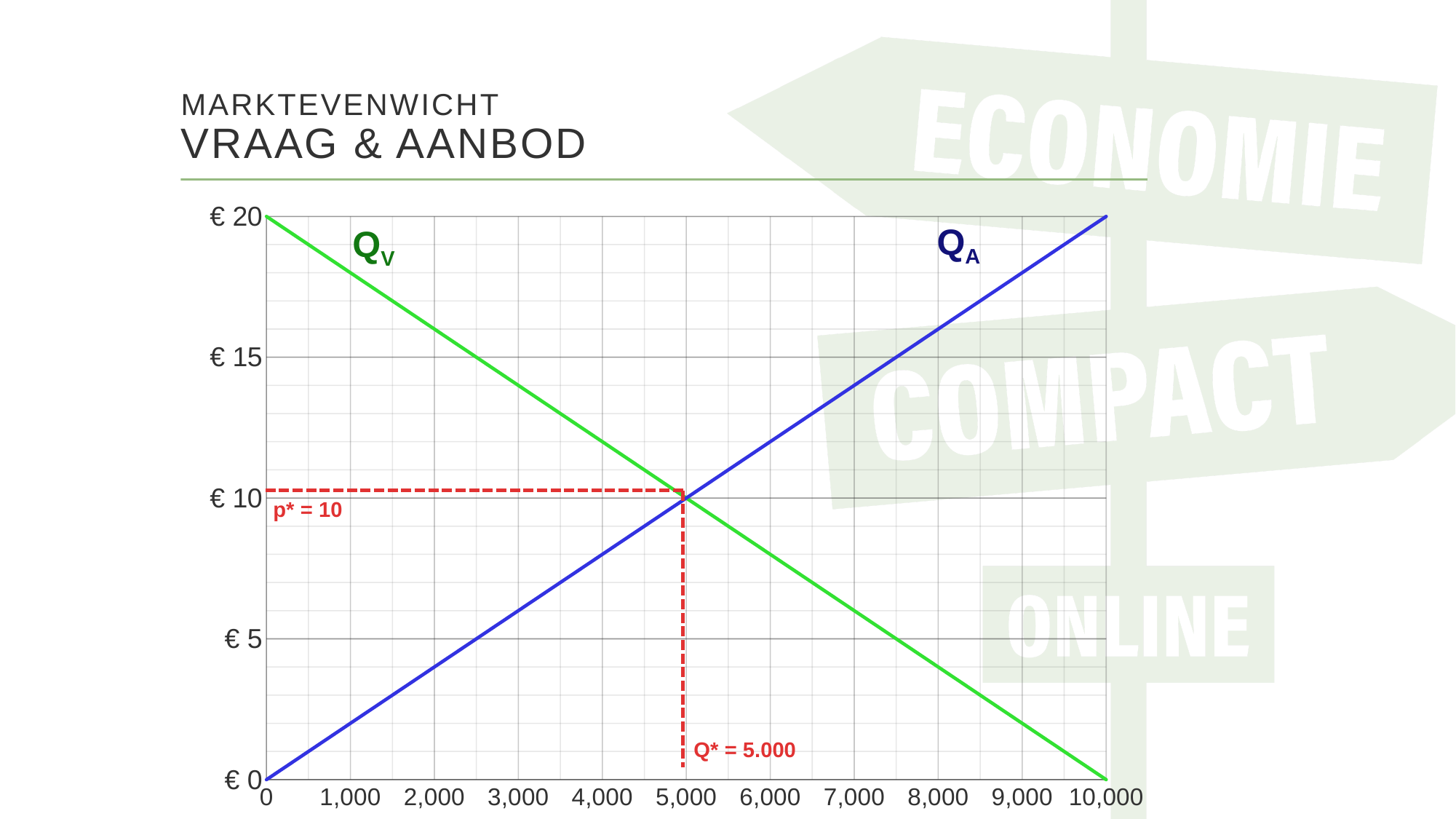

# Marktevenwicht Vraag & Aanbod

### Chart

| Category | Qv | Qa |
|---|---|---|
| 0 | 20.0 | 0.0 |
| 1000 | 18.0 | 2.0 |
| 2000 | 16.0 | 4.0 |
| 3000 | 14.0 | 6.0 |
| 4000 | 12.0 | 8.0 |
| 5000 | 10.0 | 10.0 |
| 6000 | 8.0 | 12.0 |
| 7000 | 6.0 | 14.0 |
| 8000 | 4.0 | 16.0 |
| 9000 | 2.0 | 18.0 |
| 10000 | 0.0 | 20.0 |
QA
QV
p* = 10
Q* = 5.000